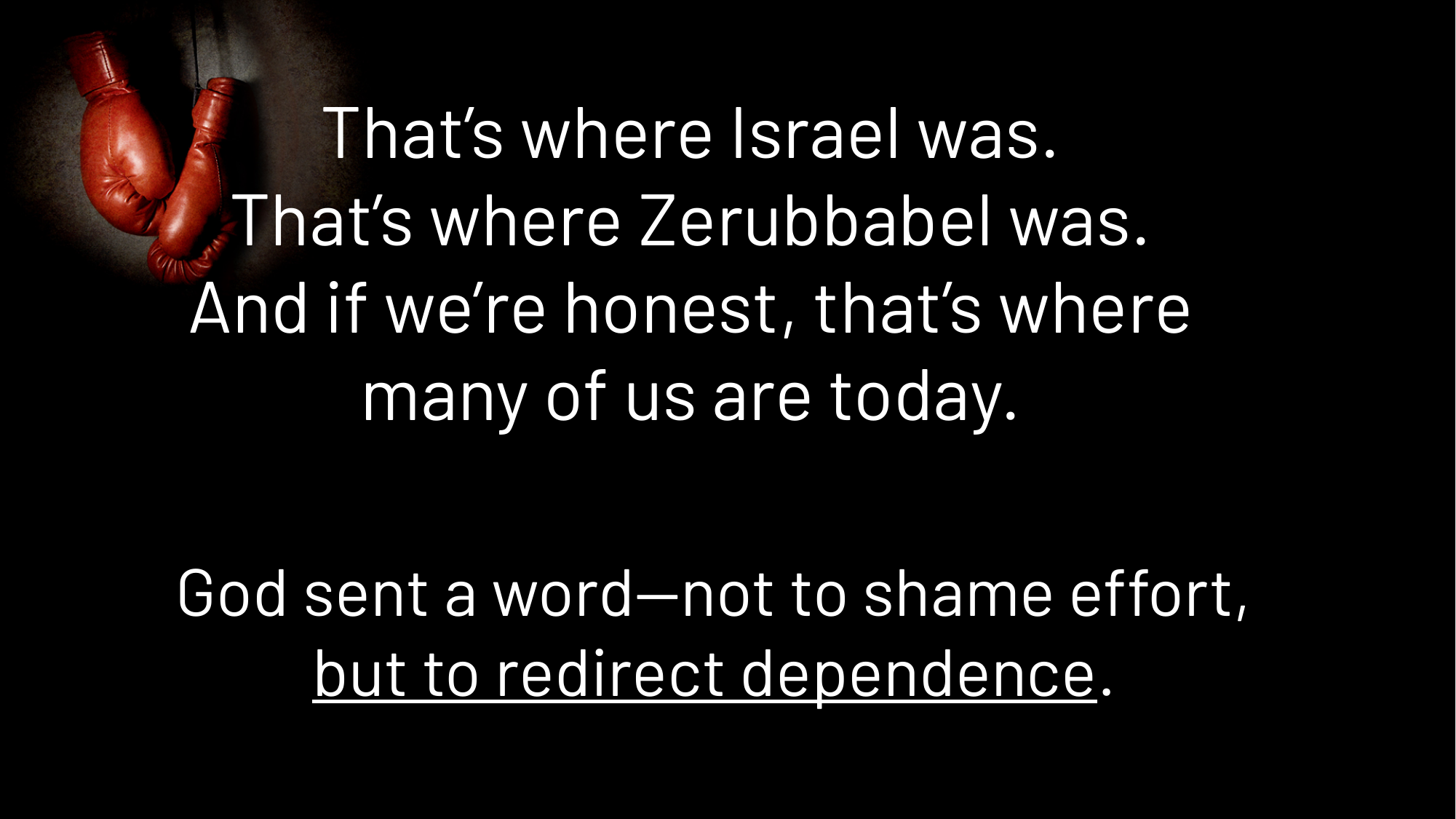

That’s where Israel was.
That’s where Zerubbabel was.
And if we’re honest, that’s where many of us are today.
God sent a word—not to shame effort, but to redirect dependence.